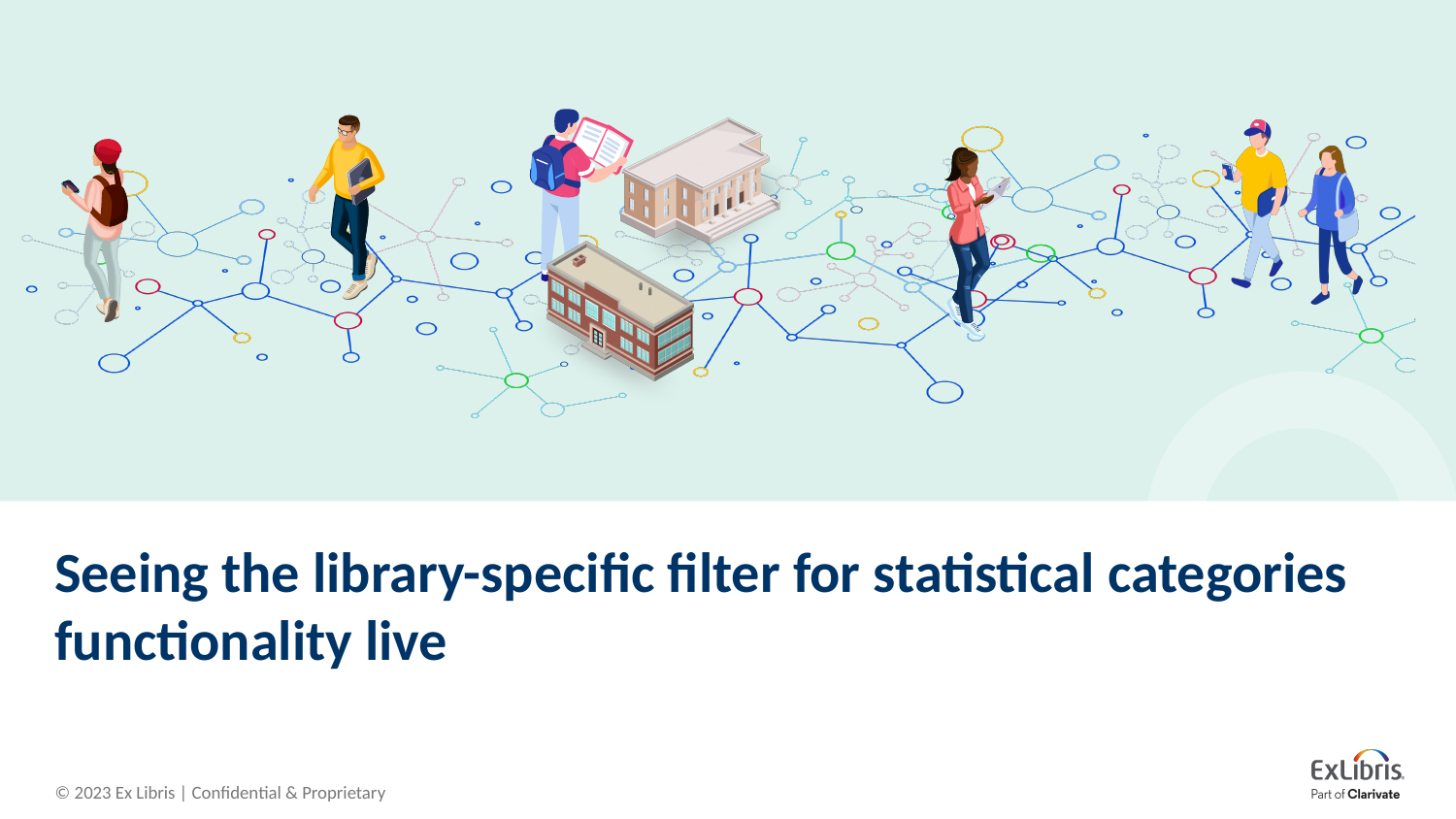

# Seeing the library-specific filter for statistical categories functionality live